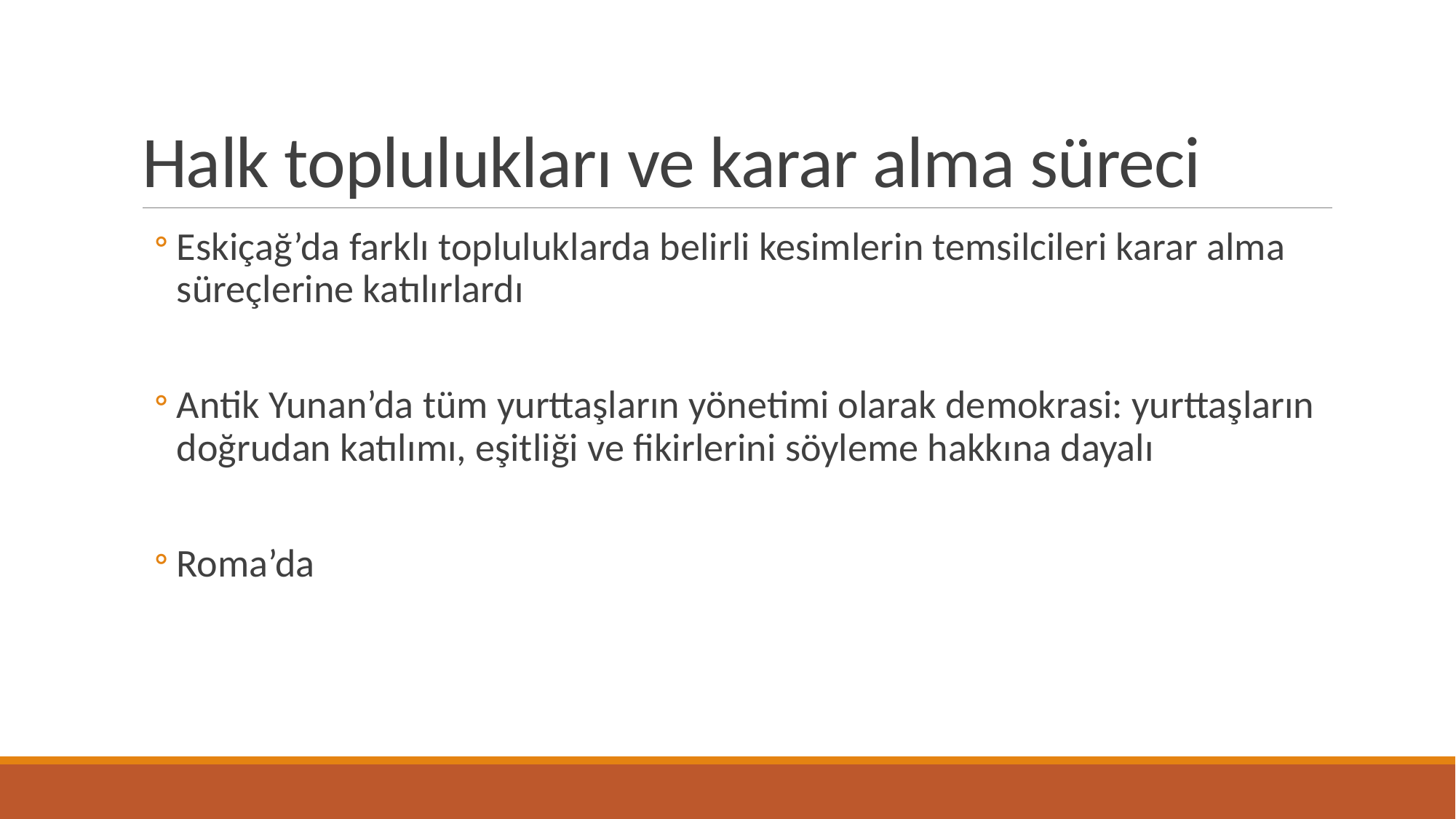

# Halk toplulukları ve karar alma süreci
Eskiçağ’da farklı topluluklarda belirli kesimlerin temsilcileri karar alma süreçlerine katılırlardı

Antik Yunan’da tüm yurttaşların yönetimi olarak demokrasi: yurttaşların doğrudan katılımı, eşitliği ve fikirlerini söyleme hakkına dayalı

Roma’da